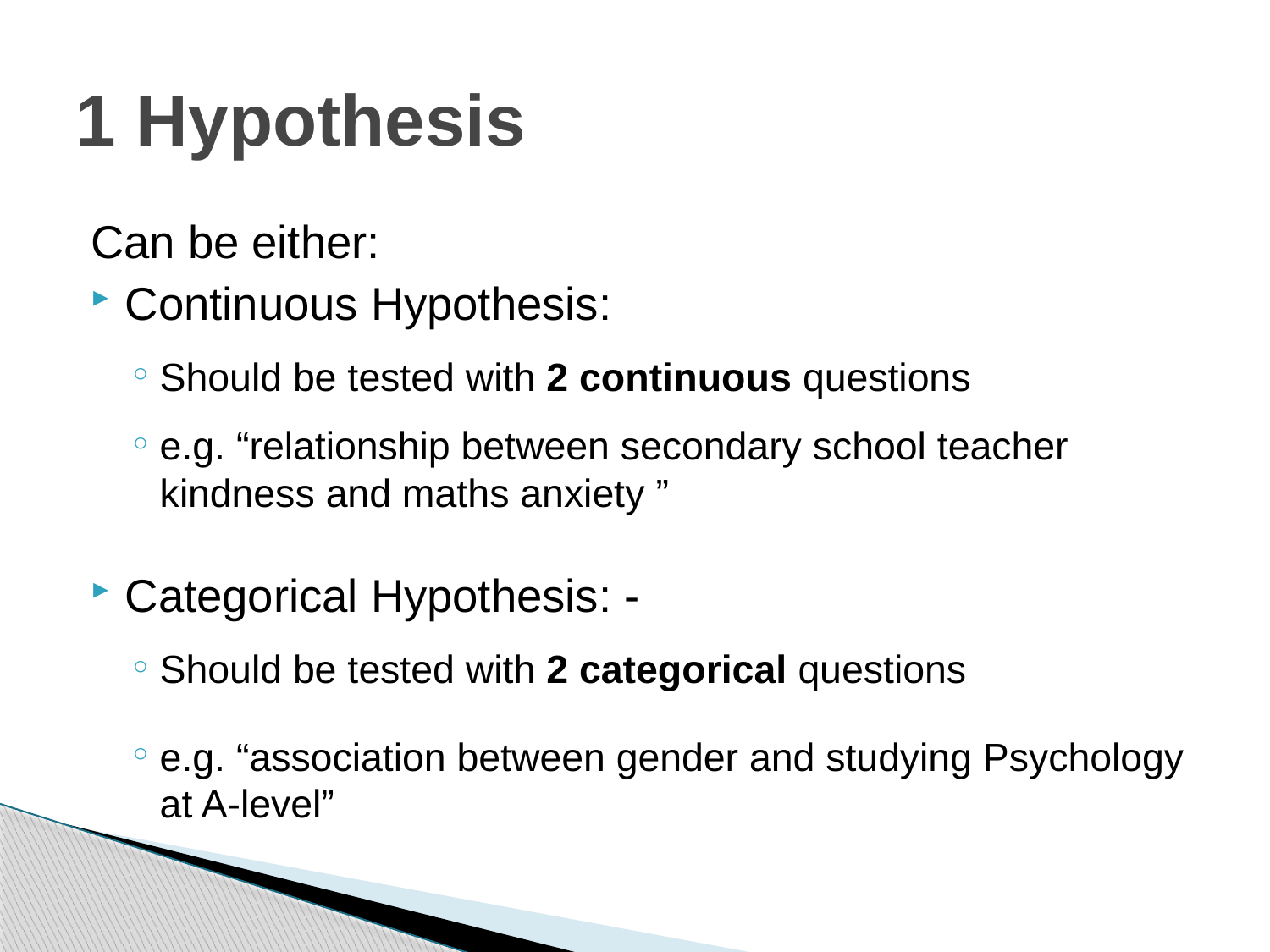

# 1 Hypothesis
Can be either:
Continuous Hypothesis:

Should be tested with 2 continuous questions

e.g. “relationship between secondary school teacher kindness and maths anxiety ”

Categorical Hypothesis: -

Should be tested with 2 categorical questions

e.g. “association between gender and studying Psychology at A-level”